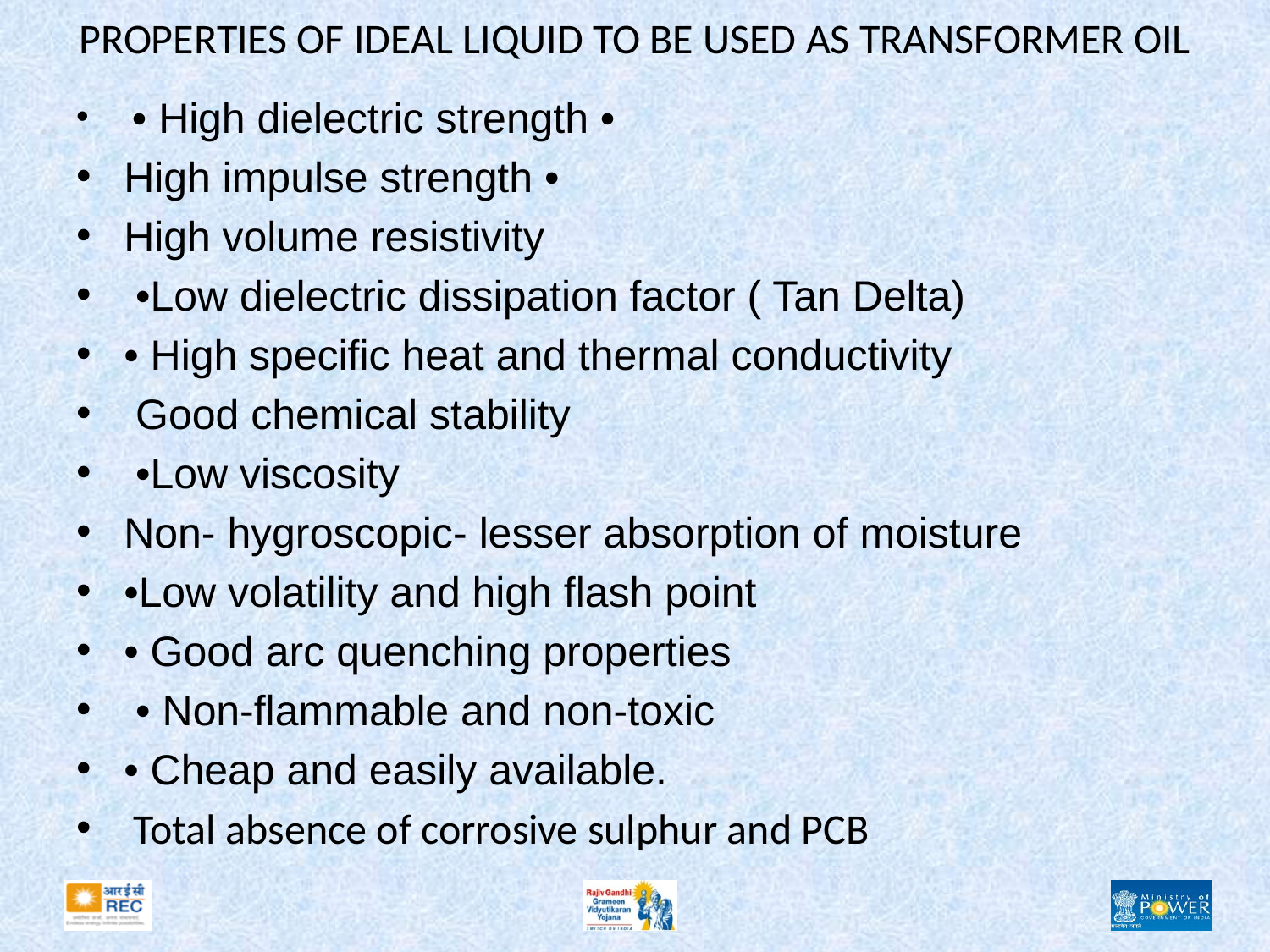

# PROPERTIES OF IDEAL LIQUID TO BE USED AS TRANSFORMER OIL
 • High dielectric strength •
High impulse strength •
High volume resistivity
 •Low dielectric dissipation factor ( Tan Delta)
• High specific heat and thermal conductivity
 Good chemical stability
 •Low viscosity
Non- hygroscopic- lesser absorption of moisture
•Low volatility and high flash point
• Good arc quenching properties
 • Non-flammable and non-toxic
• Cheap and easily available.
 Total absence of corrosive sulphur and PCB